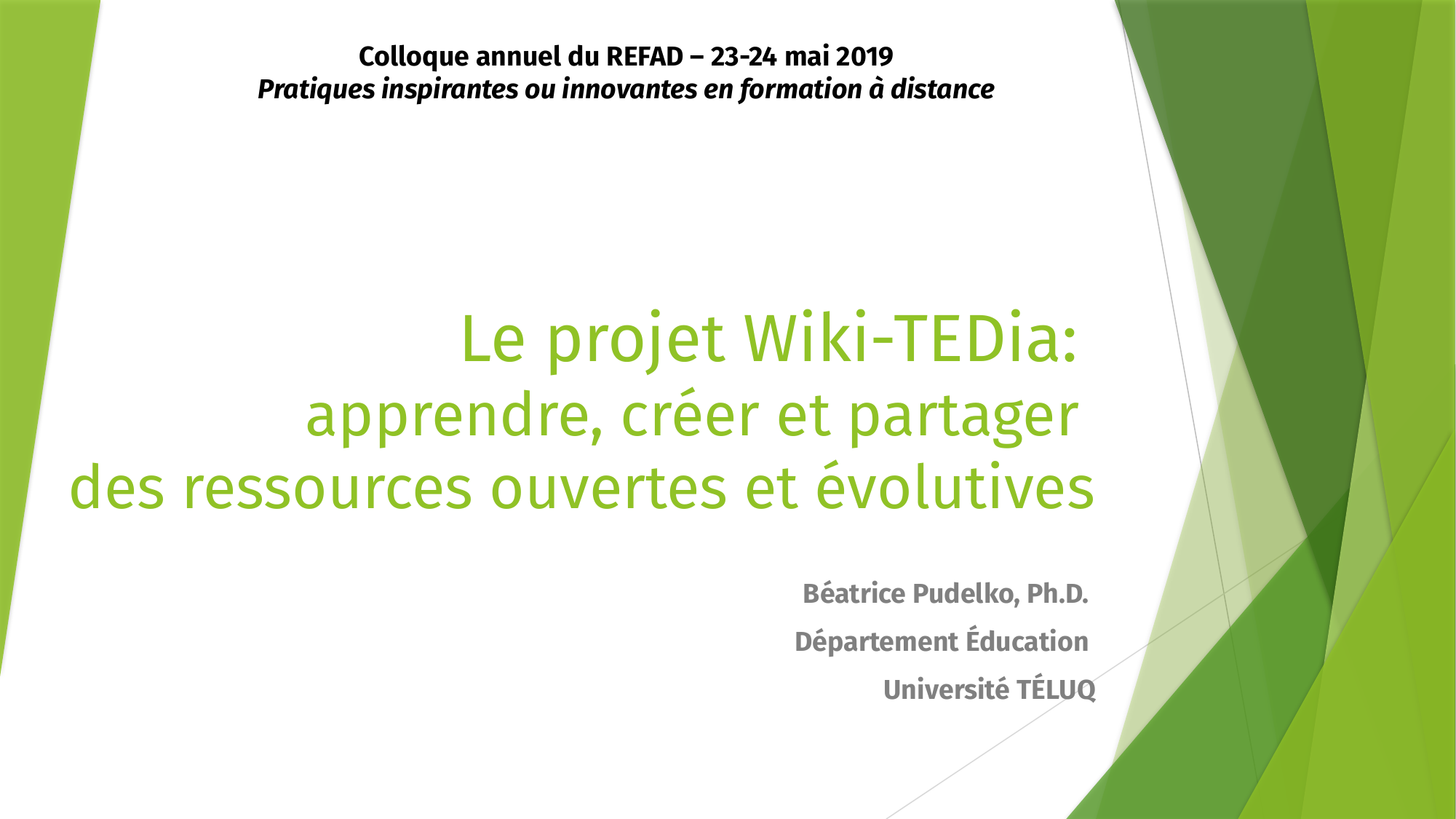

Colloque annuel du REFAD – 23-24 mai 2019
Pratiques inspirantes ou innovantes en formation à distance
# Le projet Wiki-TEDia: apprendre, créer et partager des ressources ouvertes et évolutives
Béatrice Pudelko, Ph.D.
Département Éducation
Université TÉLUQ